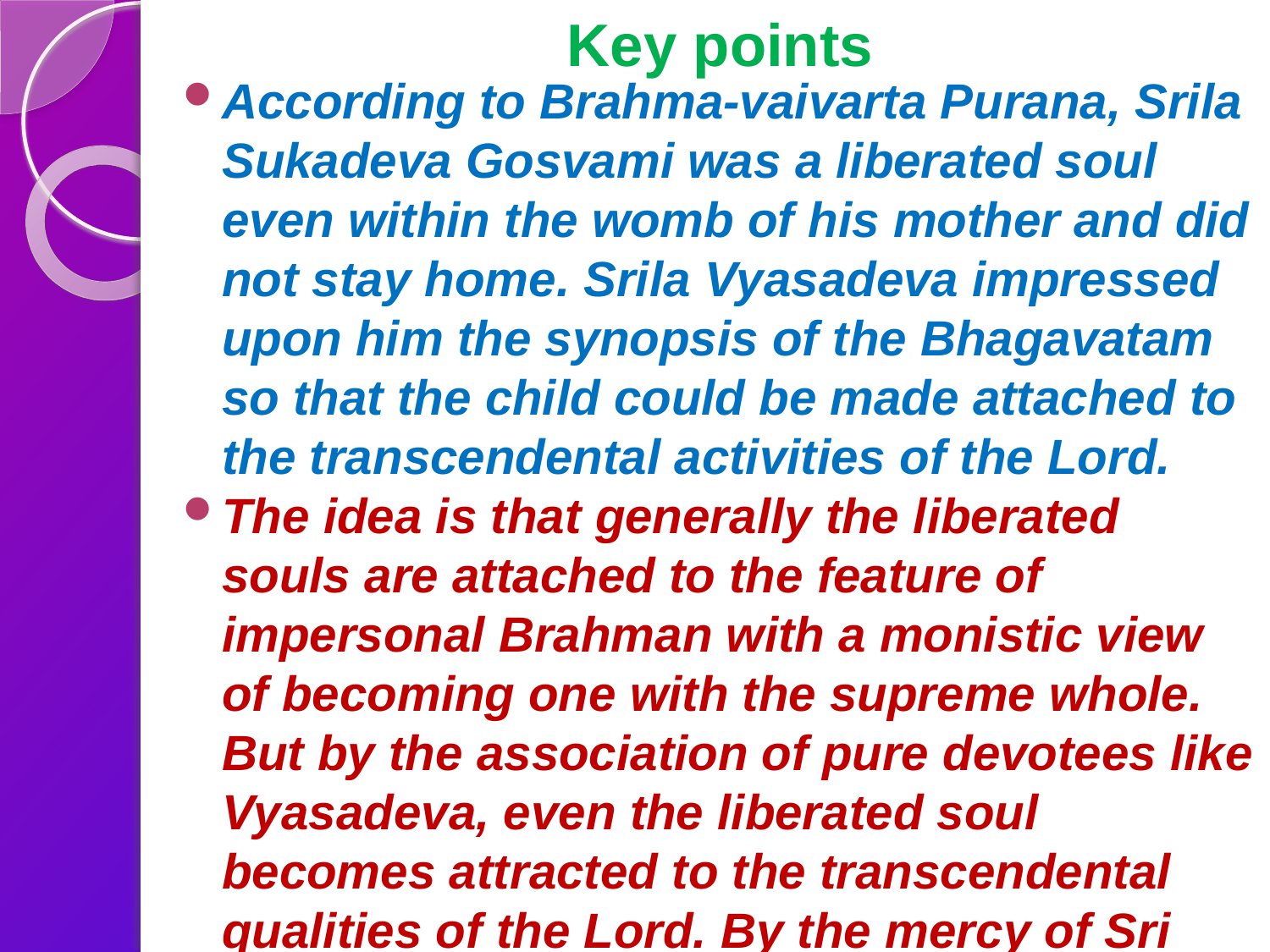

# Key points
According to Brahma-vaivarta Purana, Srila Sukadeva Gosvami was a liberated soul even within the womb of his mother and did not stay home. Srila Vyasadeva impressed upon him the synopsis of the Bhagavatam so that the child could be made attached to the transcendental activities of the Lord.
The idea is that generally the liberated souls are attached to the feature of impersonal Brahman with a monistic view of becoming one with the supreme whole. But by the association of pure devotees like Vyasadeva, even the liberated soul becomes attracted to the transcendental qualities of the Lord. By the mercy of Sri Narada, Srila Vyasadeva was able to narrate the great epic of Srimad-Bhagavatam, and by the mercy of Vyasadeva, Srila Sukadeva Gosvami was able to grasp the import. The transcendental qualities of the Lord are so attractive that Srila Sukadeva Gosvami became detached from being completely absorbed in impersonal Brahman and took up the personal activity of the Lord.